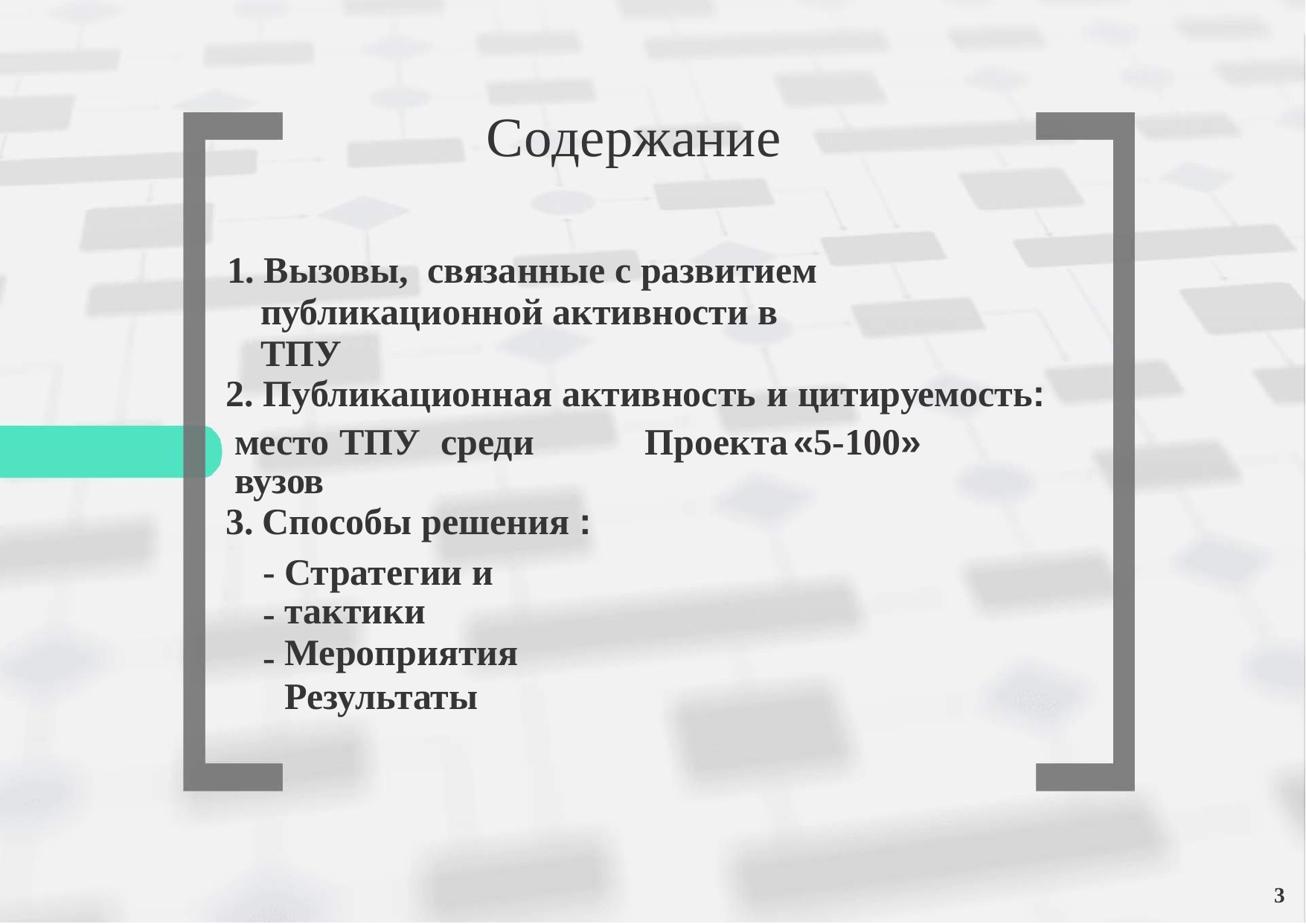

Содержание
1. Вызовы,  связанные с развитием
публикационной активности в ТПУ
2. Публикационная активность и цитируемость:
место ТПУ  среди  вузов
Проекта
«5-100»
3.
Способы решения :
-
-
-
Стратегии и тактики
Мероприятия
Результаты
3